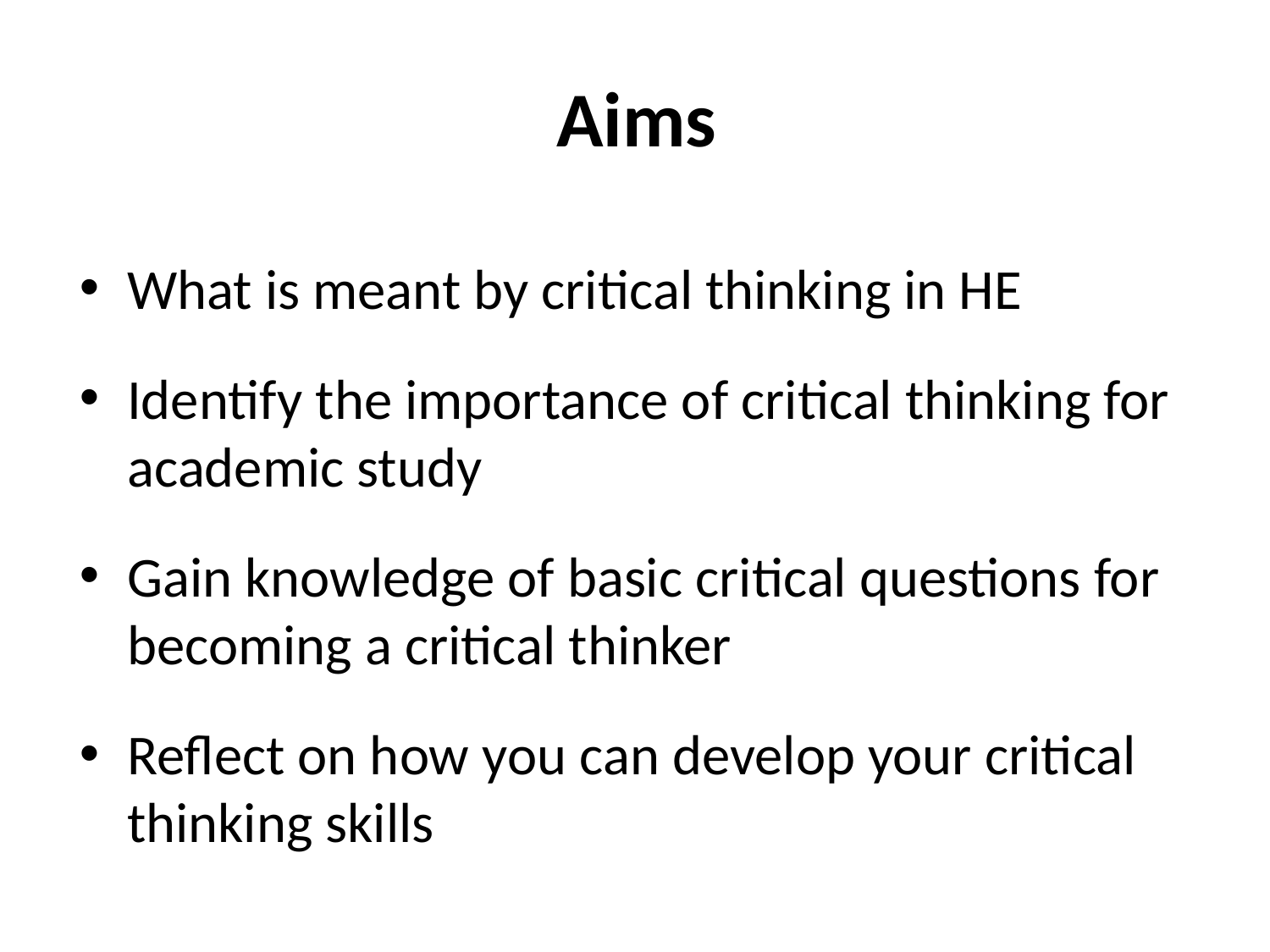

# Aims
What is meant by critical thinking in HE

Identify the importance of critical thinking for academic study

Gain knowledge of basic critical questions for becoming a critical thinker

Reflect on how you can develop your critical thinking skills